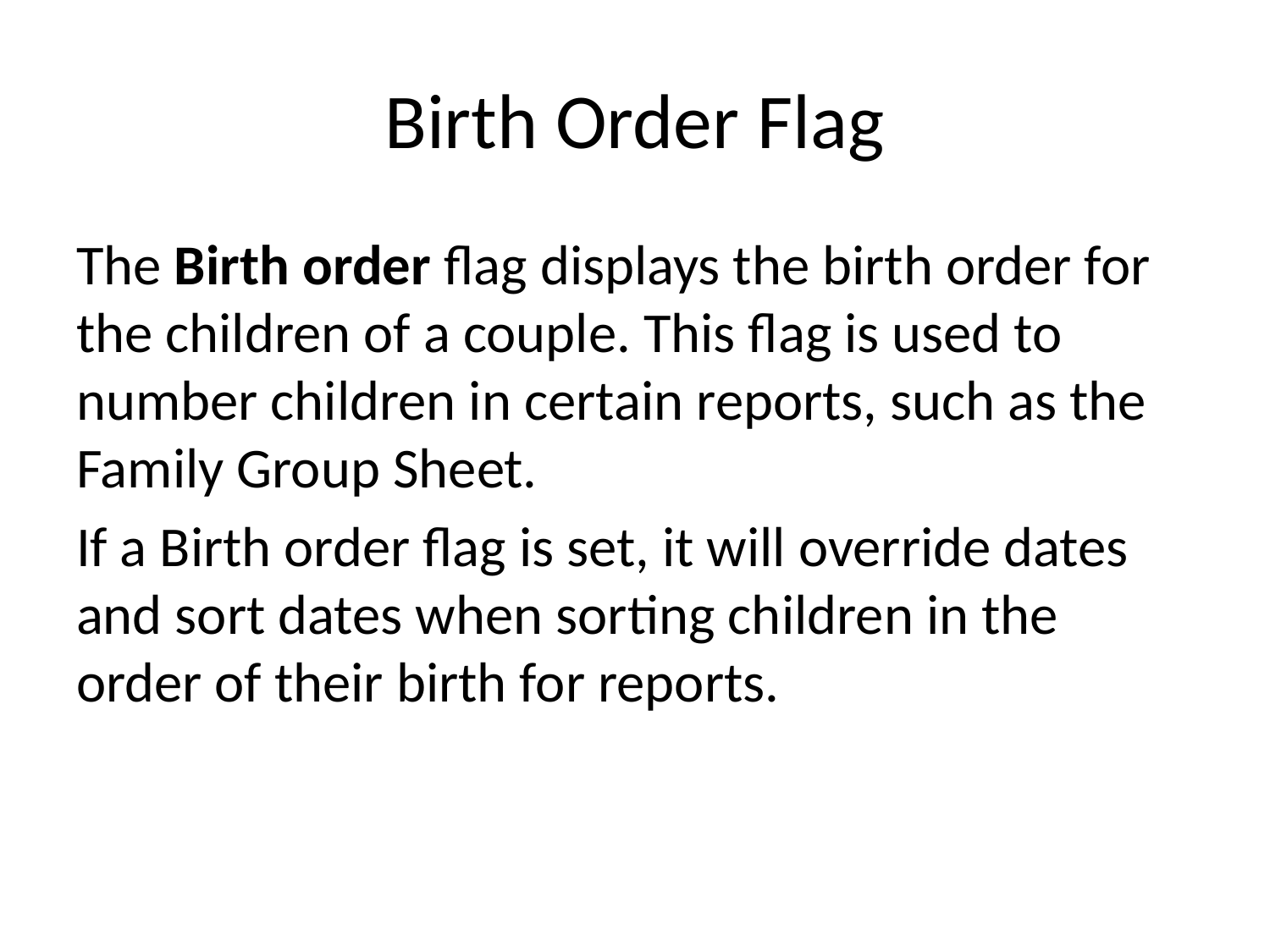

# Birth Order Flag
The Birth order flag displays the birth order for the children of a couple. This flag is used to number children in certain reports, such as the Family Group Sheet.
If a Birth order flag is set, it will override dates and sort dates when sorting children in the order of their birth for reports.